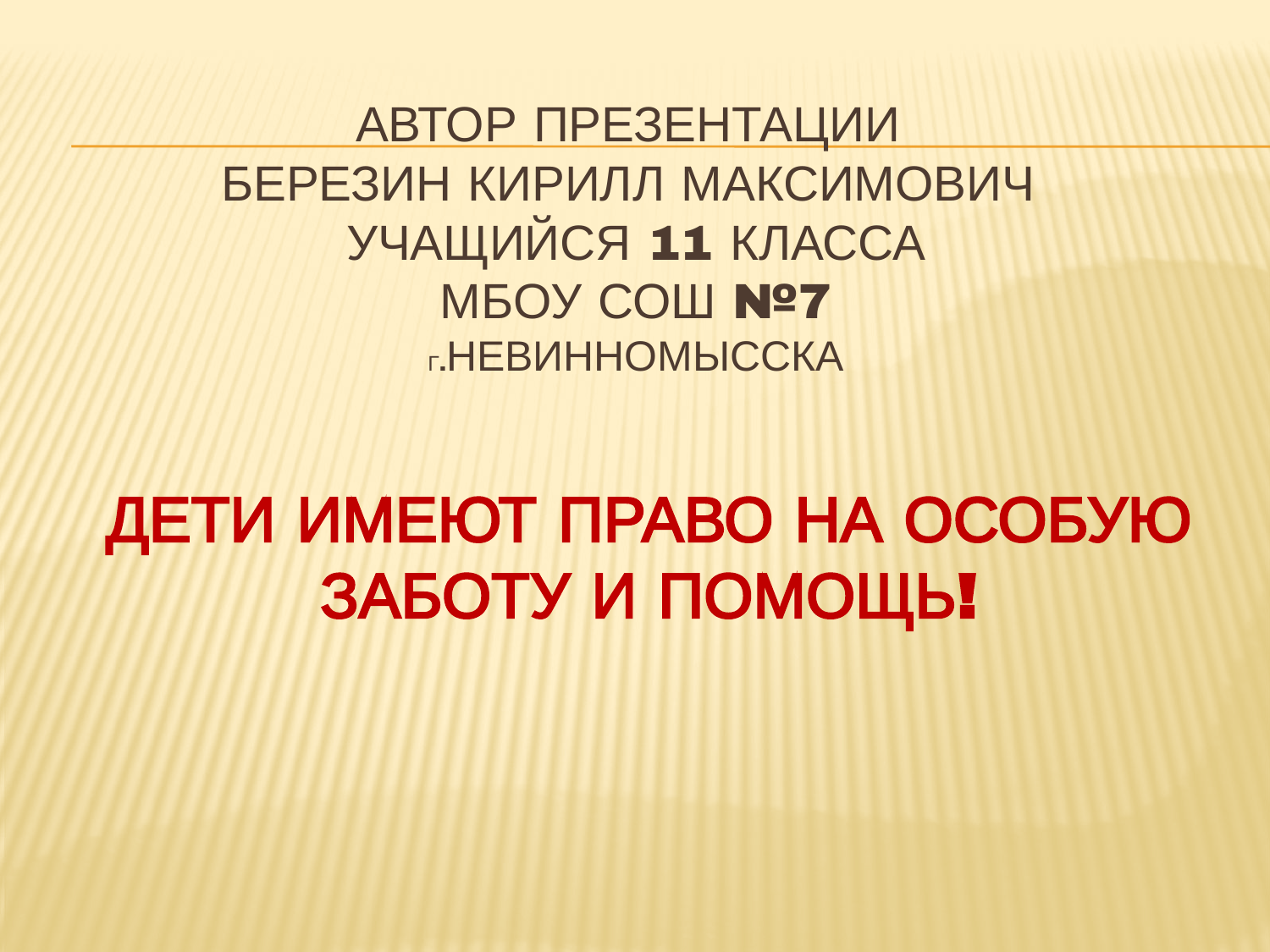

# Автор презентации Березин Кирилл Максимович Учащийся 11 класса мбоу сош №7 г.Невинномысска
Дети имеют право на особую заботу и помощь!